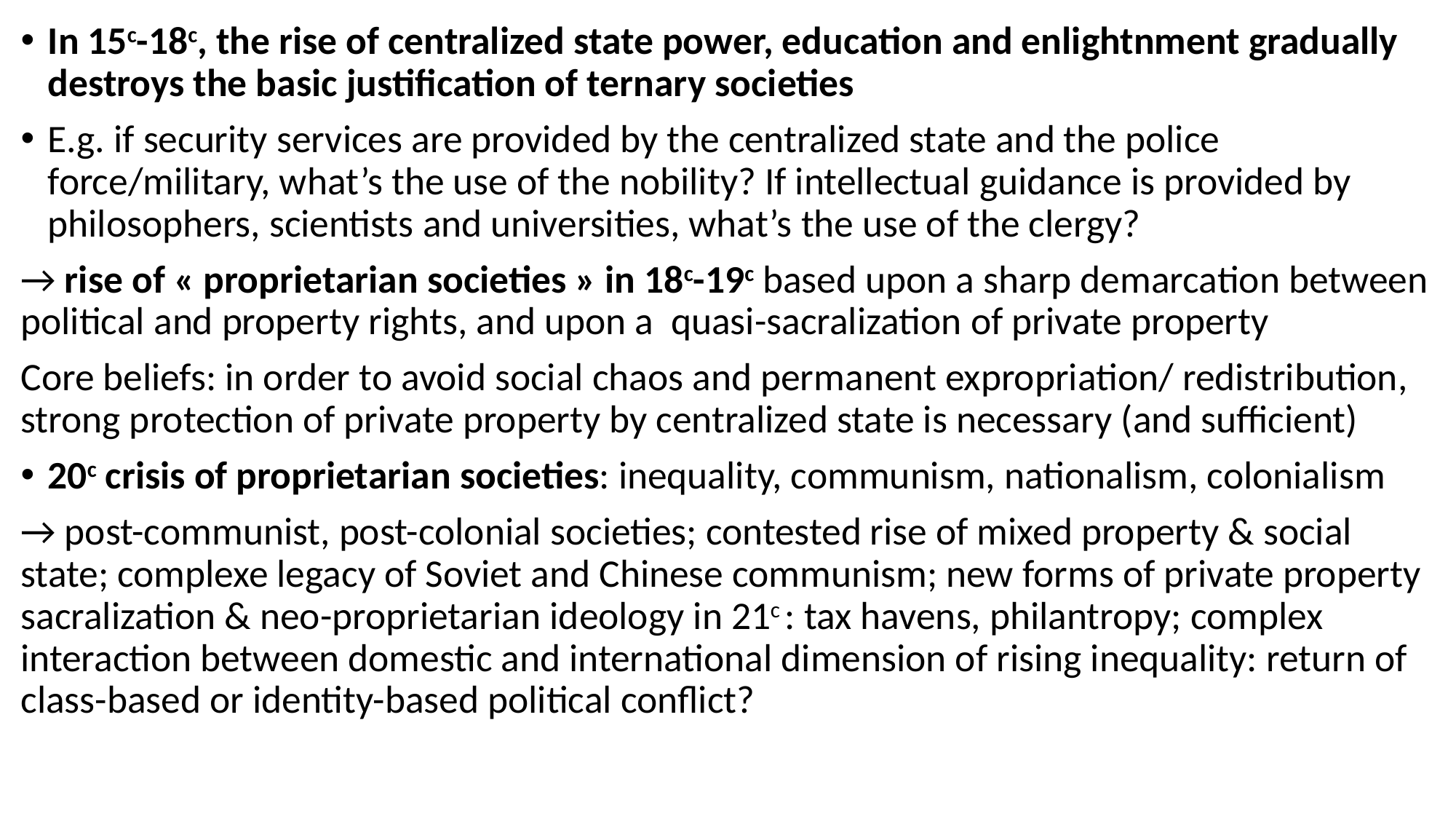

In 15c-18c, the rise of centralized state power, education and enlightnment gradually destroys the basic justification of ternary societies
E.g. if security services are provided by the centralized state and the police force/military, what’s the use of the nobility? If intellectual guidance is provided by philosophers, scientists and universities, what’s the use of the clergy?
→ rise of « proprietarian societies » in 18c-19c based upon a sharp demarcation between political and property rights, and upon a  quasi-sacralization of private property
Core beliefs: in order to avoid social chaos and permanent expropriation/ redistribution, strong protection of private property by centralized state is necessary (and sufficient)
20c crisis of proprietarian societies: inequality, communism, nationalism, colonialism
→ post-communist, post-colonial societies; contested rise of mixed property & social state; complexe legacy of Soviet and Chinese communism; new forms of private property sacralization & neo-proprietarian ideology in 21c : tax havens, philantropy; complex interaction between domestic and international dimension of rising inequality: return of class-based or identity-based political conflict?